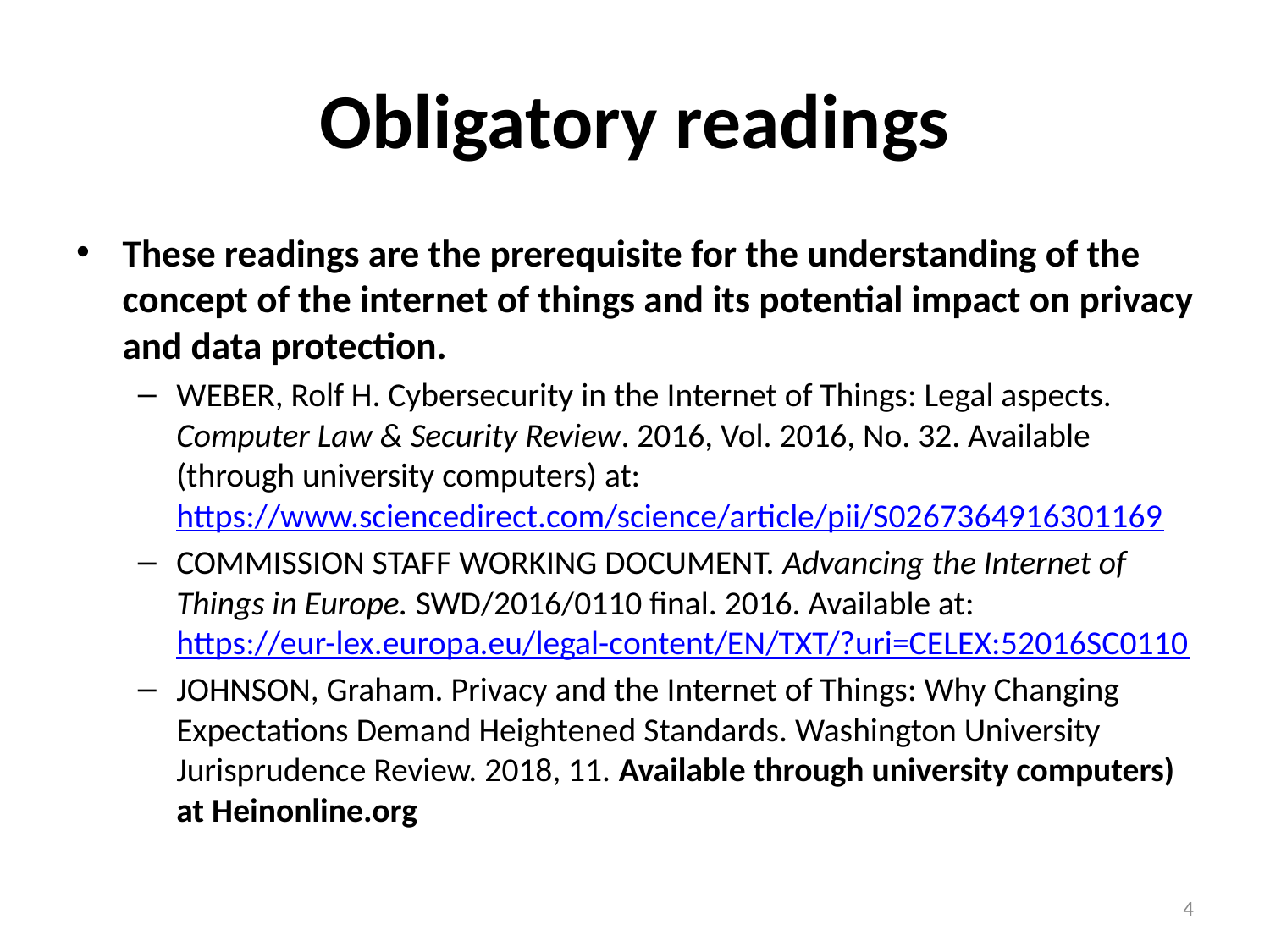

# Obligatory readings
These readings are the prerequisite for the understanding of the concept of the internet of things and its potential impact on privacy and data protection.
WEBER, Rolf H. Cybersecurity in the Internet of Things: Legal aspects. Computer Law & Security Review. 2016, Vol. 2016, No. 32. Available (through university computers) at: https://www.sciencedirect.com/science/article/pii/S0267364916301169
COMMISSION STAFF WORKING DOCUMENT. Advancing the Internet of Things in Europe. SWD/2016/0110 final. 2016. Available at: https://eur-lex.europa.eu/legal-content/EN/TXT/?uri=CELEX:52016SC0110
JOHNSON, Graham. Privacy and the Internet of Things: Why Changing Expectations Demand Heightened Standards. Washington University Jurisprudence Review. 2018, 11. Available through university computers) at Heinonline.org

4